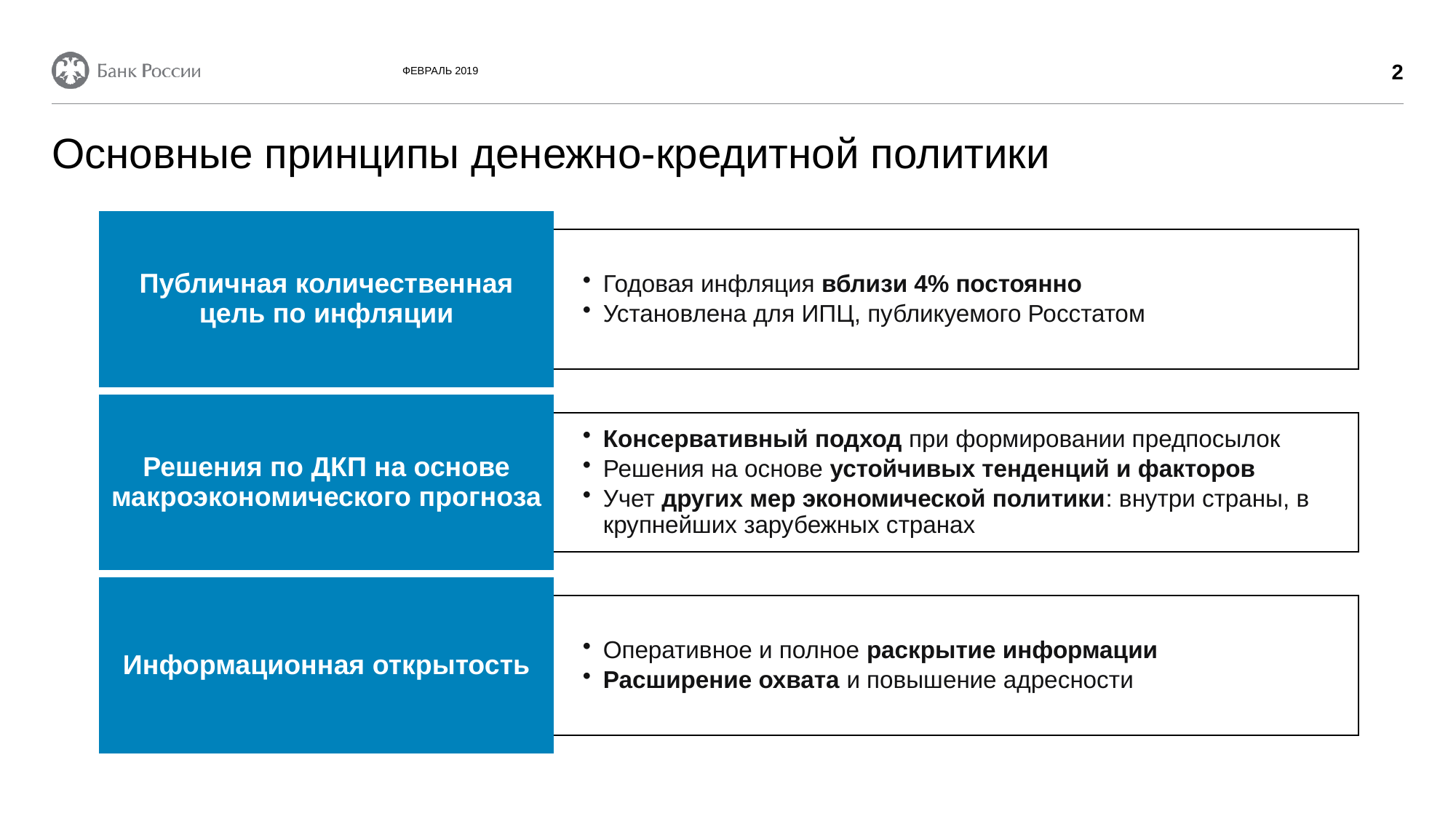

Февраль 2019
2
# Основные принципы денежно-кредитной политики
Годовая инфляция вблизи 4% постоянно
Установлена для ИПЦ, публикуемого Росстатом
Публичная количественная цель по инфляции
Консервативный подход при формировании предпосылок
Решения на основе устойчивых тенденций и факторов
Учет других мер экономической политики: внутри страны, в крупнейших зарубежных странах
Решения по ДКП на основе макроэкономического прогноза
Оперативное и полное раскрытие информации
Расширение охвата и повышение адресности
Информационная открытость